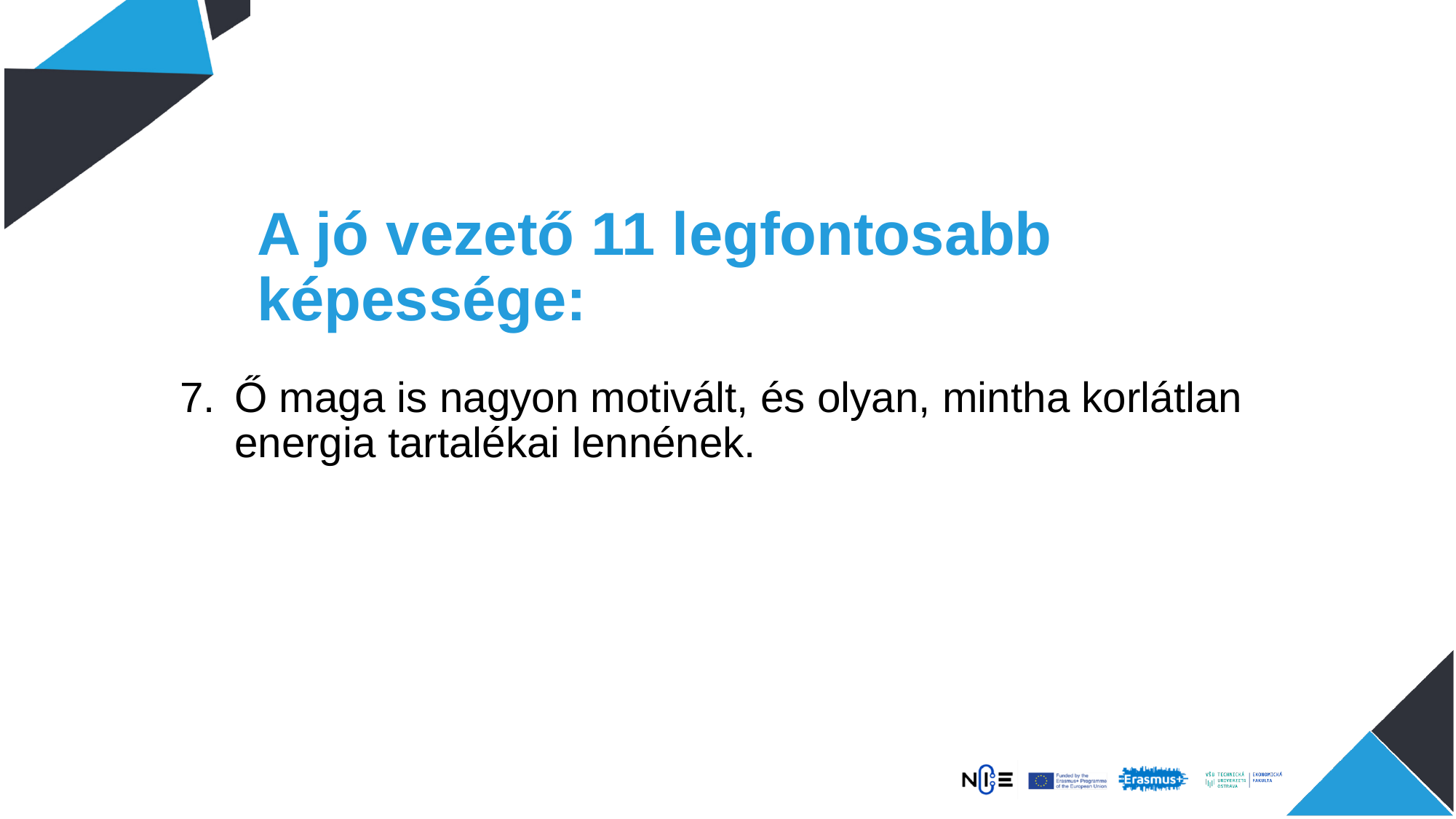

# A jó vezető 11 legfontosabb képessége:
Ő maga is nagyon motivált, és olyan, mintha korlátlan energia tartalékai lennének.